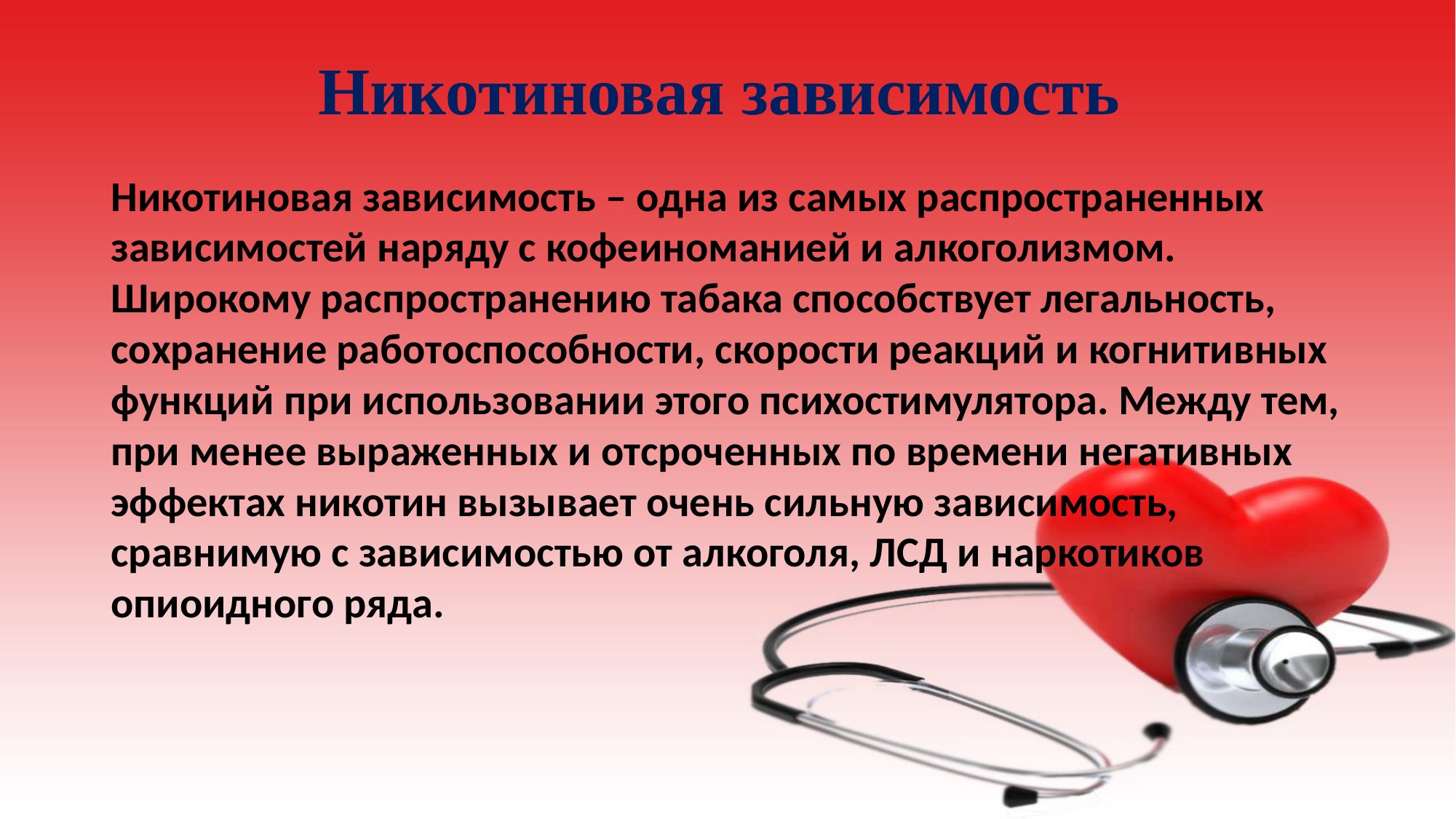

# Никотиновая зависимость
Никотиновая зависимость – одна из самых распространенных зависимостей наряду с кофеиноманией и алкоголизмом. Широкому распространению табака способствует легальность, сохранение работоспособности, скорости реакций и когнитивных функций при использовании этого психостимулятора. Между тем, при менее выраженных и отсроченных по времени негативных эффектах никотин вызывает очень сильную зависимость, сравнимую с зависимостью от алкоголя, ЛСД и наркотиков опиоидного ряда.